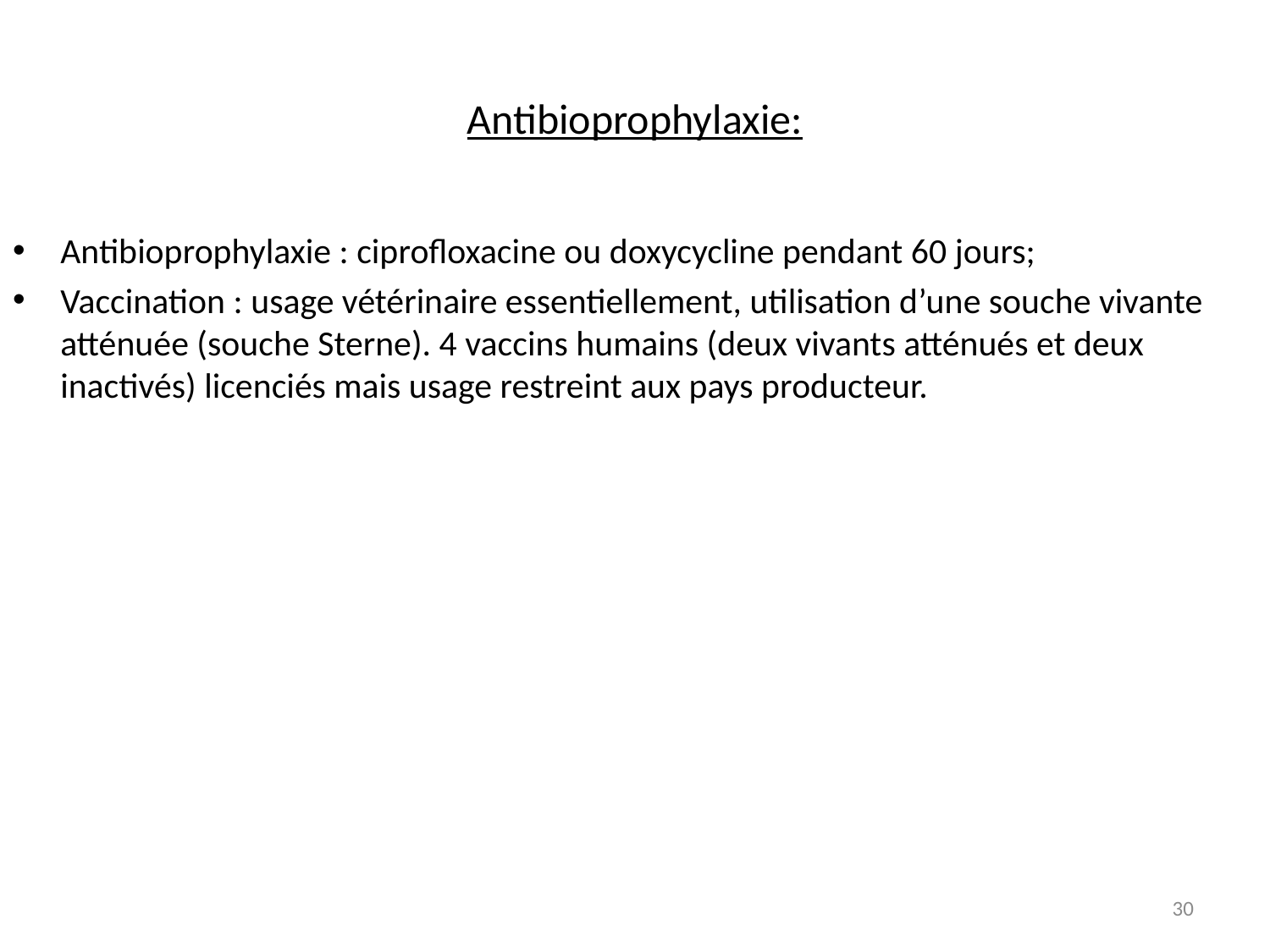

# Antibioprophylaxie:
Antibioprophylaxie : ciprofloxacine ou doxycycline pendant 60 jours;
Vaccination : usage vétérinaire essentiellement, utilisation d’une souche vivante atténuée (souche Sterne). 4 vaccins humains (deux vivants atténués et deux inactivés) licenciés mais usage restreint aux pays producteur.

30